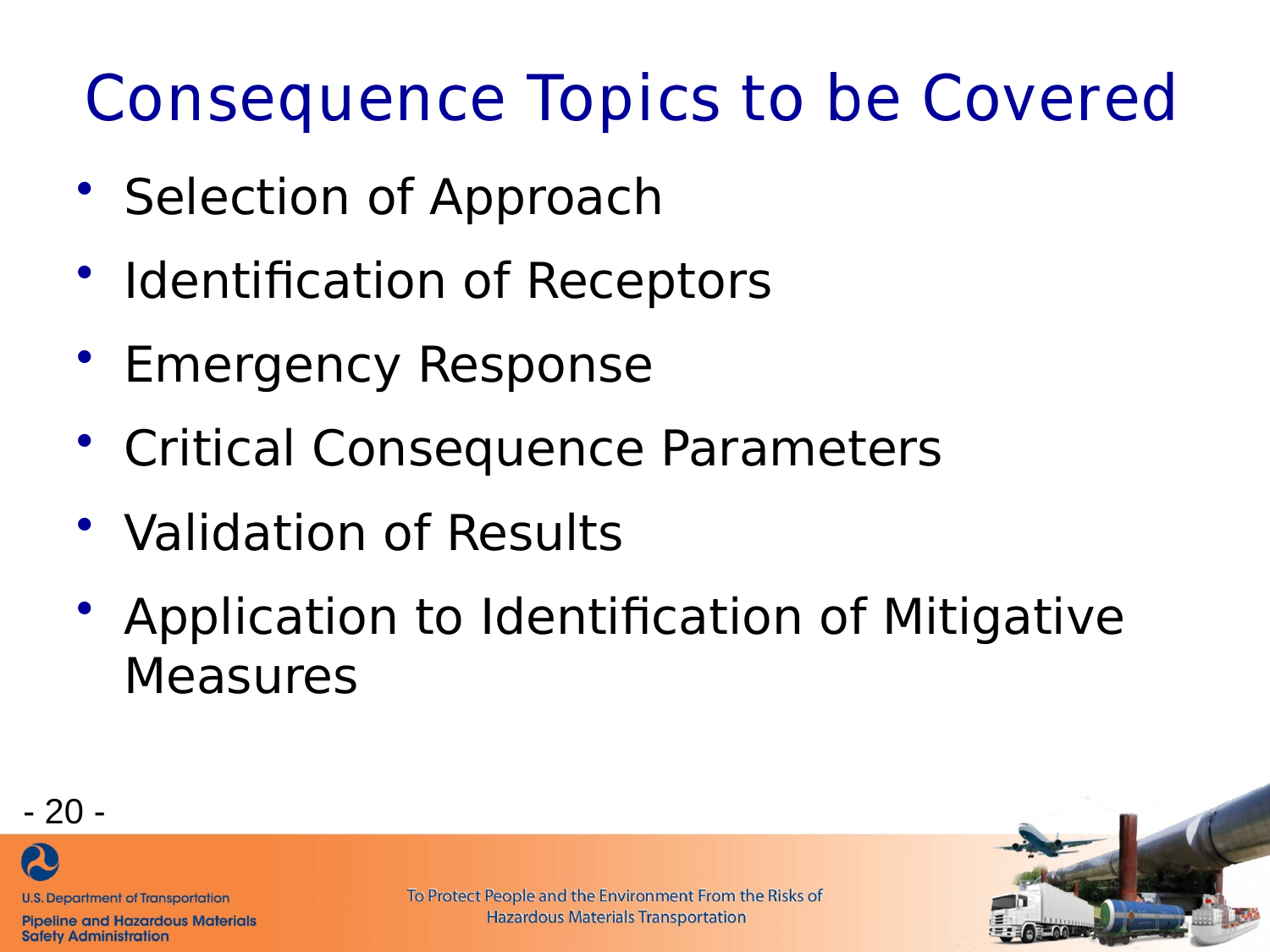

Consequence Topics to be Covered
Selection of Approach
Identification of Receptors
Emergency Response
Critical Consequence Parameters
Validation of Results
Application to Identification of Mitigative Measures
- 20 -